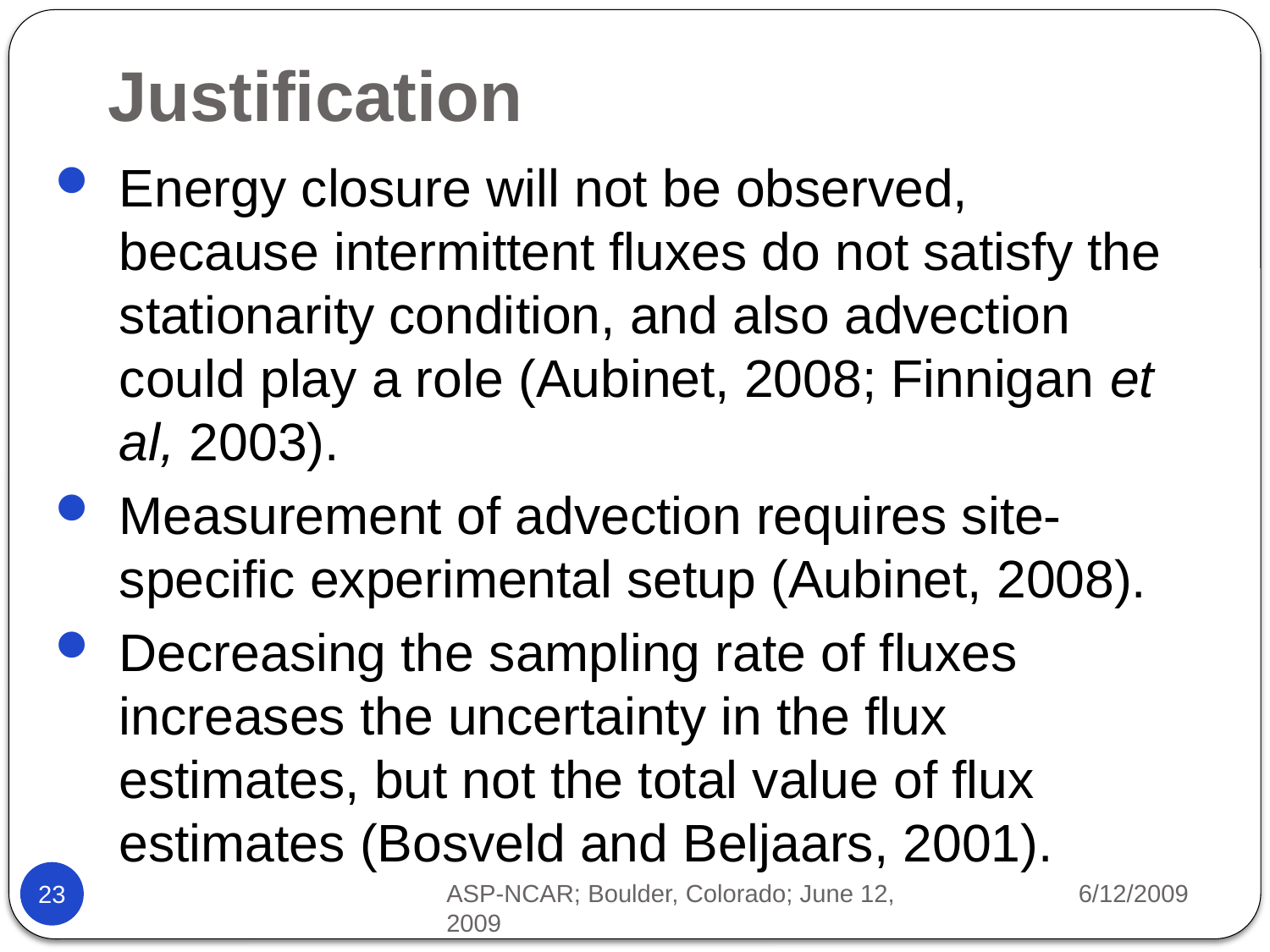

# Justification
Energy closure will not be observed, because intermittent fluxes do not satisfy the stationarity condition, and also advection could play a role (Aubinet, 2008; Finnigan et al, 2003).
Measurement of advection requires site-specific experimental setup (Aubinet, 2008).
Decreasing the sampling rate of fluxes increases the uncertainty in the flux estimates, but not the total value of flux estimates (Bosveld and Beljaars, 2001).
6/12/2009
23
ASP-NCAR; Boulder, Colorado; June 12, 2009